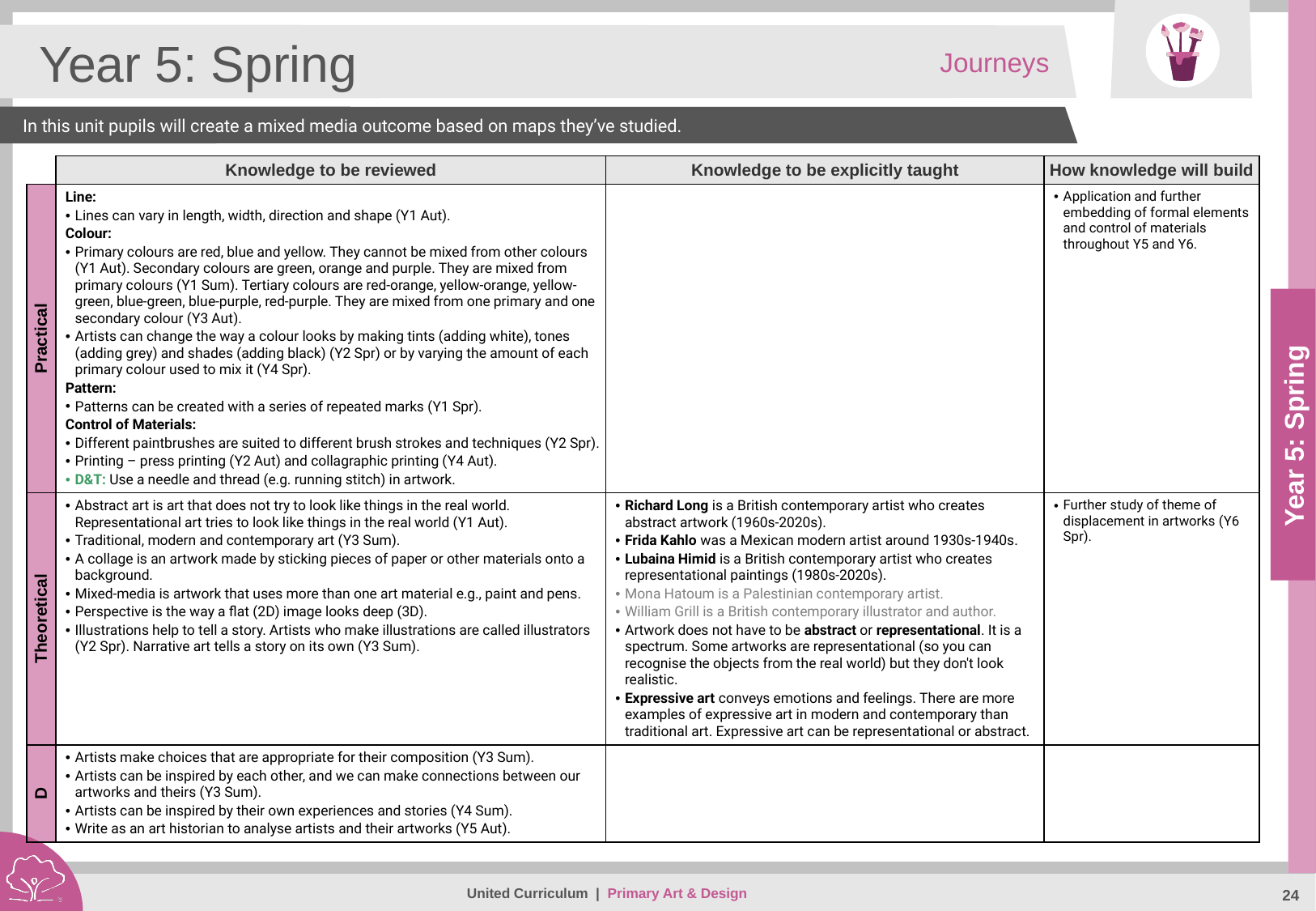

Journeys
Year 5: Spring
In this unit pupils will create a mixed media outcome based on maps they’ve studied.
| c | Knowledge to be reviewed | Knowledge to be explicitly taught | How knowledge will build |
| --- | --- | --- | --- |
| Practical | Line: Lines can vary in length, width, direction and shape (Y1 Aut). Colour: Primary colours are red, blue and yellow. They cannot be mixed from other colours (Y1 Aut). Secondary colours are green, orange and purple. They are mixed from primary colours (Y1 Sum). Tertiary colours are red-orange, yellow-orange, yellow-green, blue-green, blue-purple, red-purple. They are mixed from one primary and one secondary colour (Y3 Aut). Artists can change the way a colour looks by making tints (adding white), tones (adding grey) and shades (adding black) (Y2 Spr) or by varying the amount of each primary colour used to mix it (Y4 Spr). Pattern: Patterns can be created with a series of repeated marks (Y1 Spr). Control of Materials: Different paintbrushes are suited to different brush strokes and techniques (Y2 Spr). Printing – press printing (Y2 Aut) and collagraphic printing (Y4 Aut). D&T: Use a needle and thread (e.g. running stitch) in artwork. |  | Application and further embedding of formal elements and control of materials throughout Y5 and Y6. |
| Theoretical | Abstract art is art that does not try to look like things in the real world. Representational art tries to look like things in the real world (Y1 Aut). Traditional, modern and contemporary art (Y3 Sum). A collage is an artwork made by sticking pieces of paper or other materials onto a background. Mixed-media is artwork that uses more than one art material e.g., paint and pens. Perspective is the way a flat (2D) image looks deep (3D). Illustrations help to tell a story. Artists who make illustrations are called illustrators (Y2 Spr). Narrative art tells a story on its own (Y3 Sum). | Richard Long is a British contemporary artist who creates abstract artwork (1960s-2020s). Frida Kahlo was a Mexican modern artist around 1930s-1940s. Lubaina Himid is a British contemporary artist who creates representational paintings (1980s-2020s). Mona Hatoum is a Palestinian contemporary artist. William Grill is a British contemporary illustrator and author. Artwork does not have to be abstract or representational. It is a spectrum. Some artworks are representational (so you can recognise the objects from the real world) but they don't look realistic. Expressive art conveys emotions and feelings. There are more examples of expressive art in modern and contemporary than traditional art. Expressive art can be representational or abstract. | Further study of theme of displacement in artworks (Y6 Spr). |
| D | Artists make choices that are appropriate for their composition (Y3 Sum). Artists can be inspired by each other, and we can make connections between our artworks and theirs (Y3 Sum). Artists can be inspired by their own experiences and stories (Y4 Sum). Write as an art historian to analyse artists and their artworks (Y5 Aut). |  |  |
Year 5: Spring